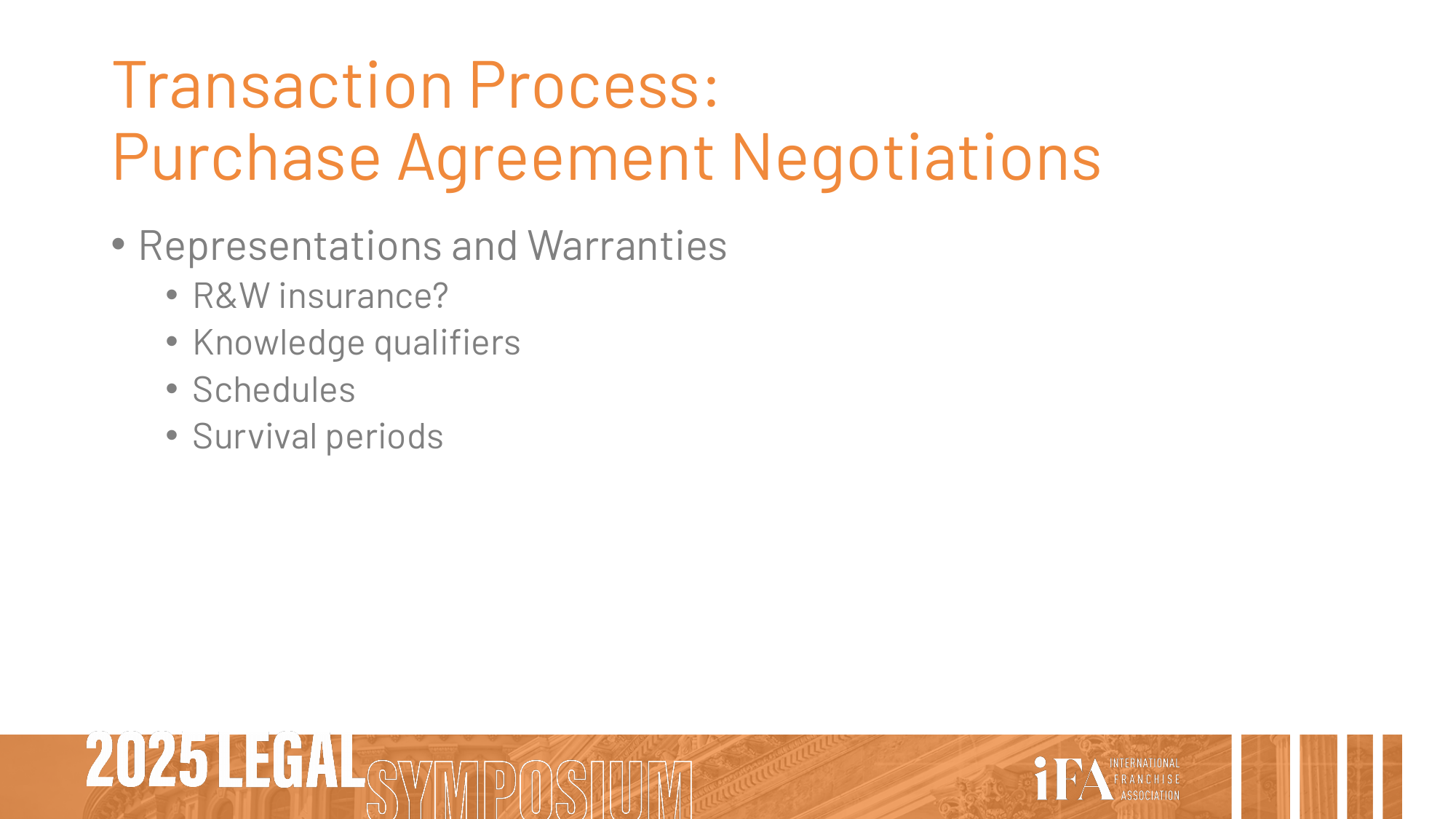

# Transaction Process: Purchase Agreement Negotiations
Representations and Warranties
R&W insurance?
Knowledge qualifiers
Schedules
Survival periods